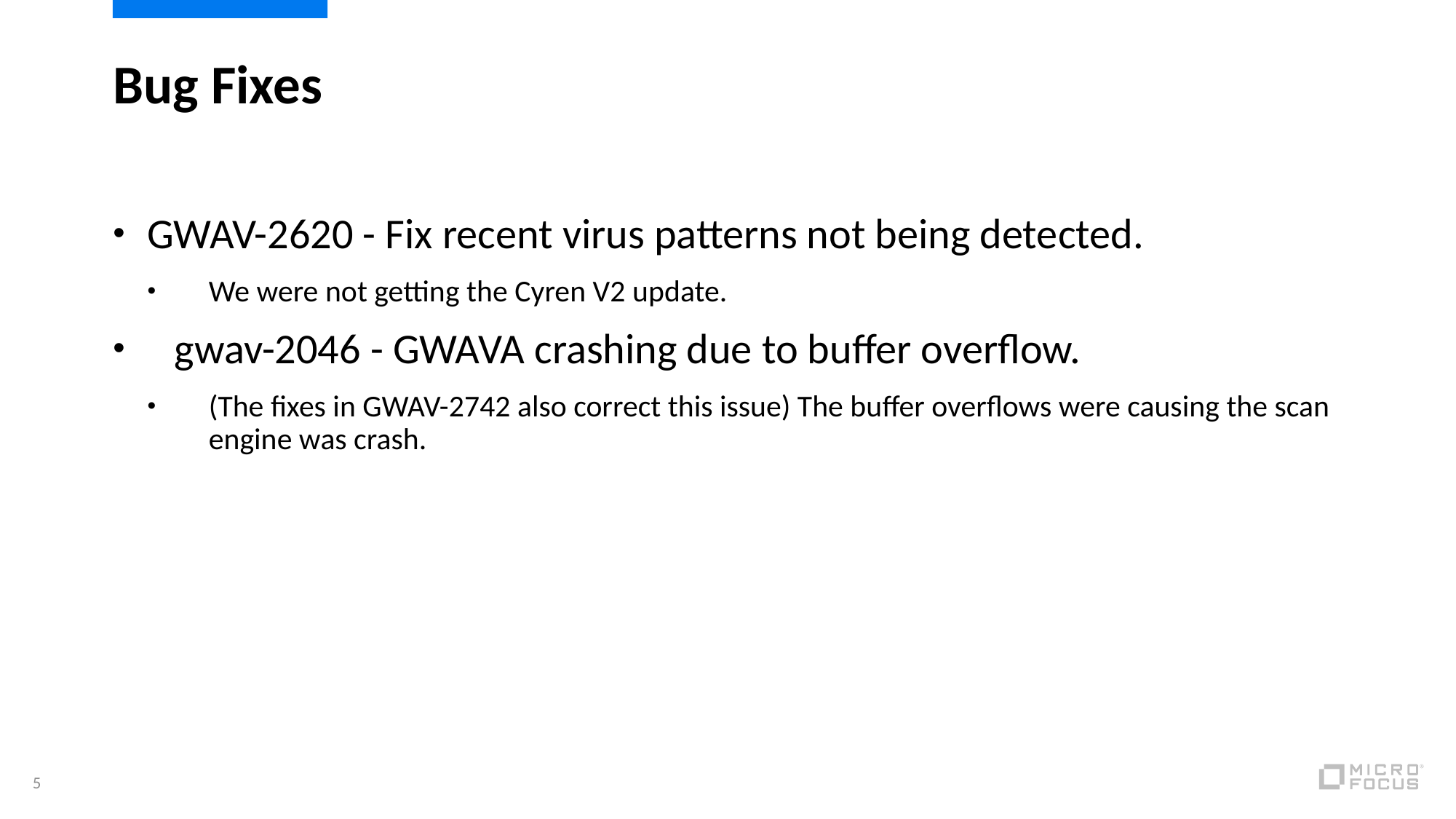

# Bug Fixes
GWAV-2620 - Fix recent virus patterns not being detected.
We were not getting the Cyren V2 update.
gwav-2046 - GWAVA crashing due to buffer overflow.
(The fixes in GWAV-2742 also correct this issue) The buffer overflows were causing the scan engine was crash.

5